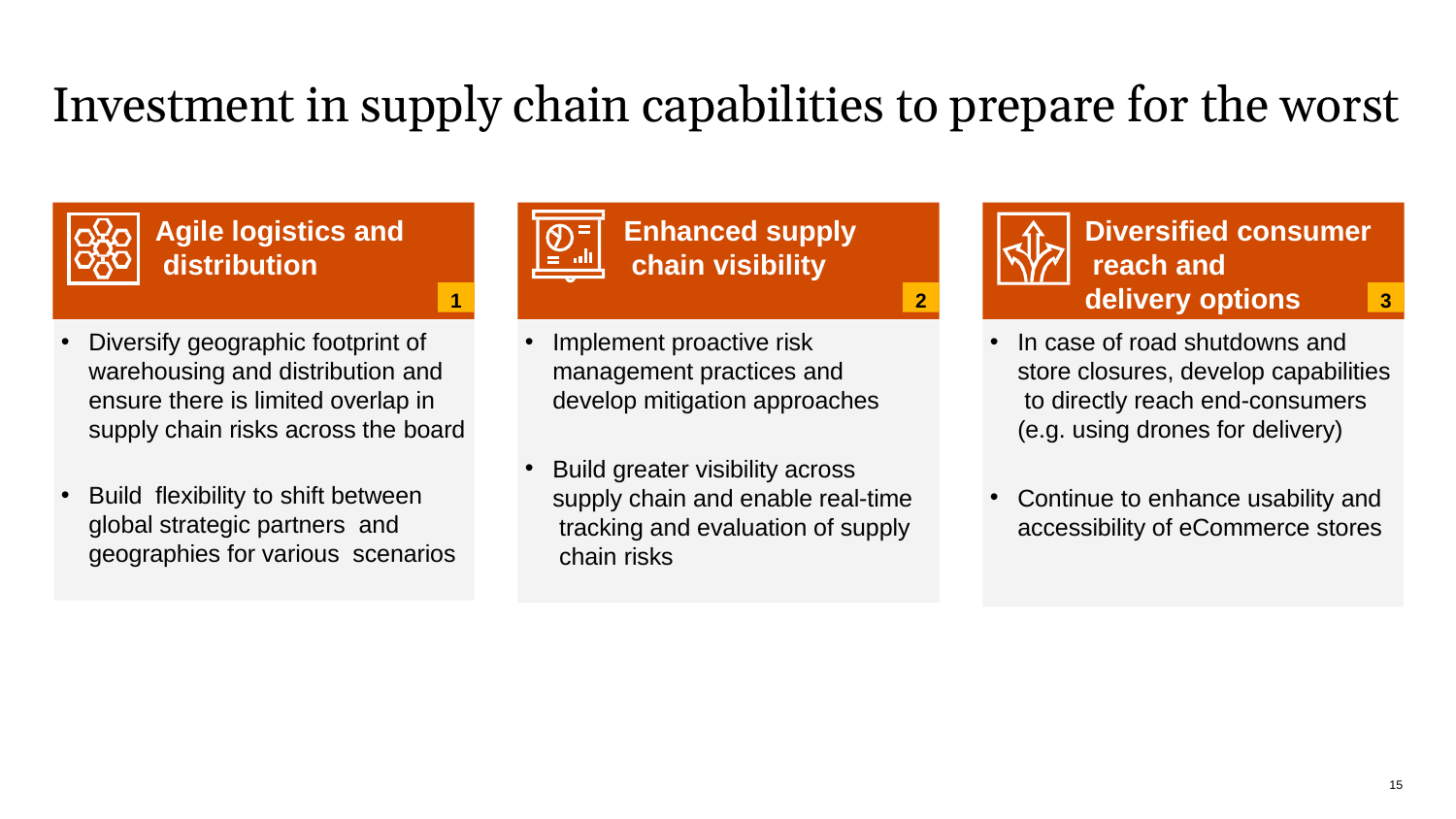

# Investment in supply chain capabilities to prepare for the worst

Agile logistics and  distribution
Enhanced supply  chain visibility
Diversified consumer  reach and
delivery options

1
2
3

Diversify geographic footprint of  warehousing and distribution and  ensure there is limited overlap in  supply chain risks across the board

Build  flexibility to shift between global strategic partners  and geographies for various  scenarios

Implement proactive risk  management practices and develop mitigation approaches

Build greater visibility across  supply chain and enable real-time  tracking and evaluation of supply  chain risks

In case of road shutdowns and  store closures, develop capabilities  to directly reach end-consumers  (e.g. using drones for delivery)

Continue to enhance usability and  accessibility of eCommerce stores

15